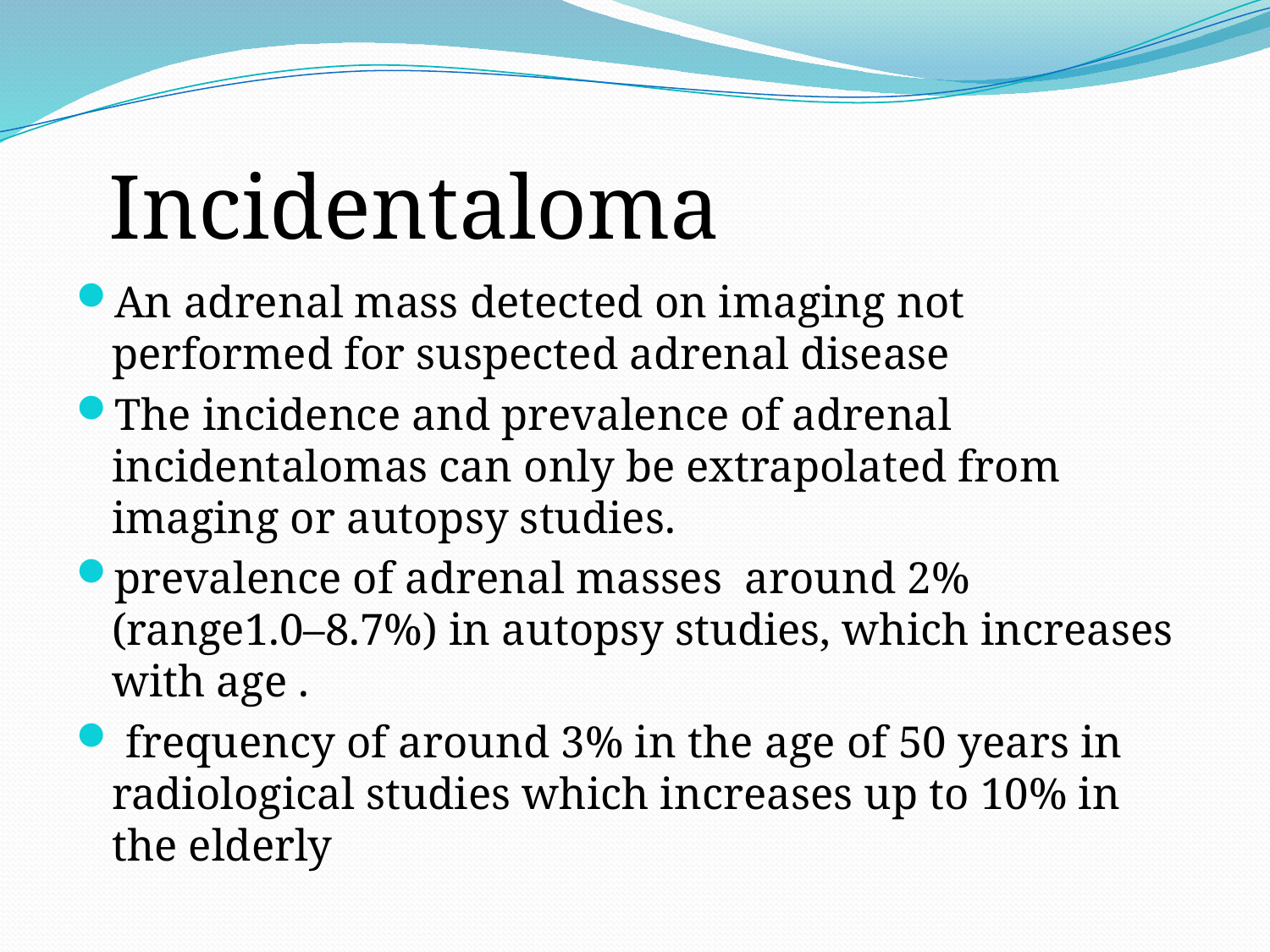

# Incidentaloma
An adrenal mass detected on imaging not performed for suspected adrenal disease
The incidence and prevalence of adrenal incidentalomas can only be extrapolated from imaging or autopsy studies.
prevalence of adrenal masses  around 2% (range1.0–8.7%) in autopsy studies, which increases with age .
 frequency of around 3% in the age of 50 years in radiological studies which increases up to 10% in the elderly